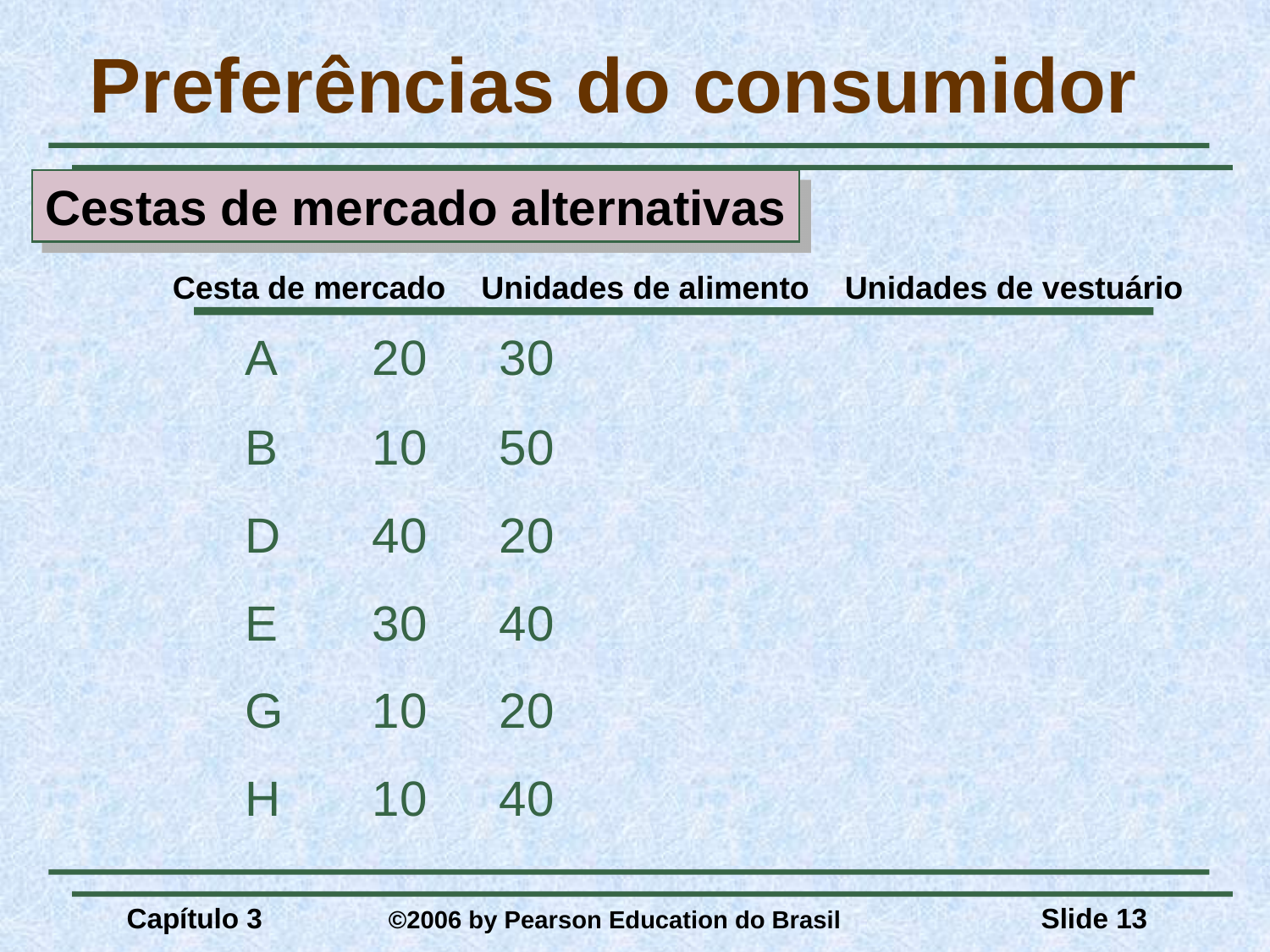

# Preferências do consumidor
Cestas de mercado alternativas
          Cesta de mercado 	   Unidades de alimento    Unidades de vestuário

	A	20	30
	B	10	50
	D	40	20
	E	30	40
	G	10	20
	H	10	40

Capítulo 3	 ©2006 by Pearson Education do Brasil
Slide 13